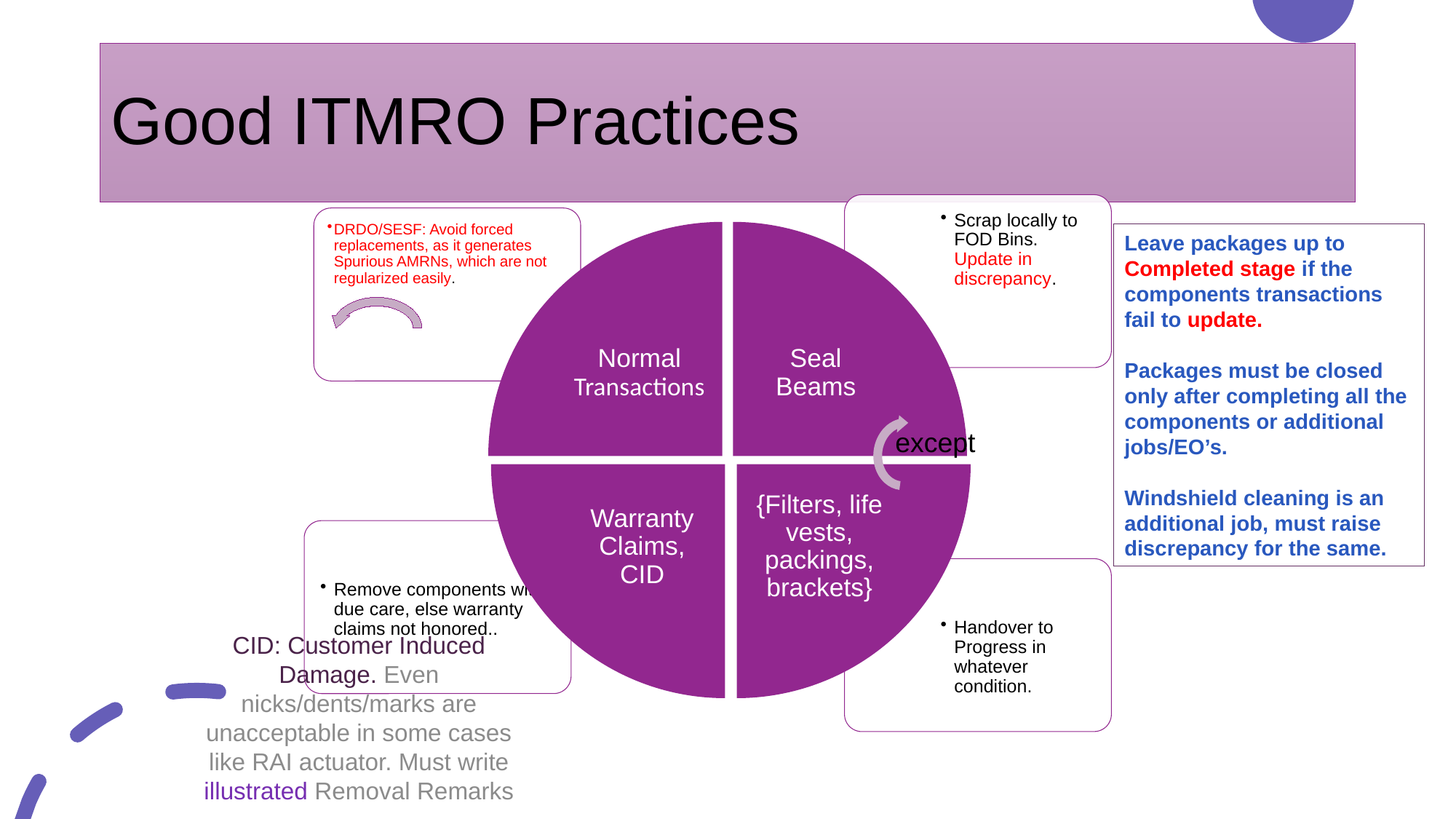

# Good ITMRO Practices
Handover to Progress in whatever condition.
Remove components with due care, else warranty claims not honored..
Scrap locally to FOD Bins. Update in discrepancy.
DRDO/SESF: Avoid forced replacements, as it generates Spurious AMRNs, which are not regularized easily.
Normal Transactions
Seal Beams
{Filters, life vests, packings, brackets}
Warranty Claims, CID
Leave packages up to Completed stage if the components transactions fail to update.

Packages must be closed only after completing all the components or additional jobs/EO’s.

Windshield cleaning is an additional job, must raise discrepancy for the same.
except
CID: Customer Induced Damage. Even nicks/dents/marks are unacceptable in some cases like RAI actuator. Must write illustrated Removal Remarks